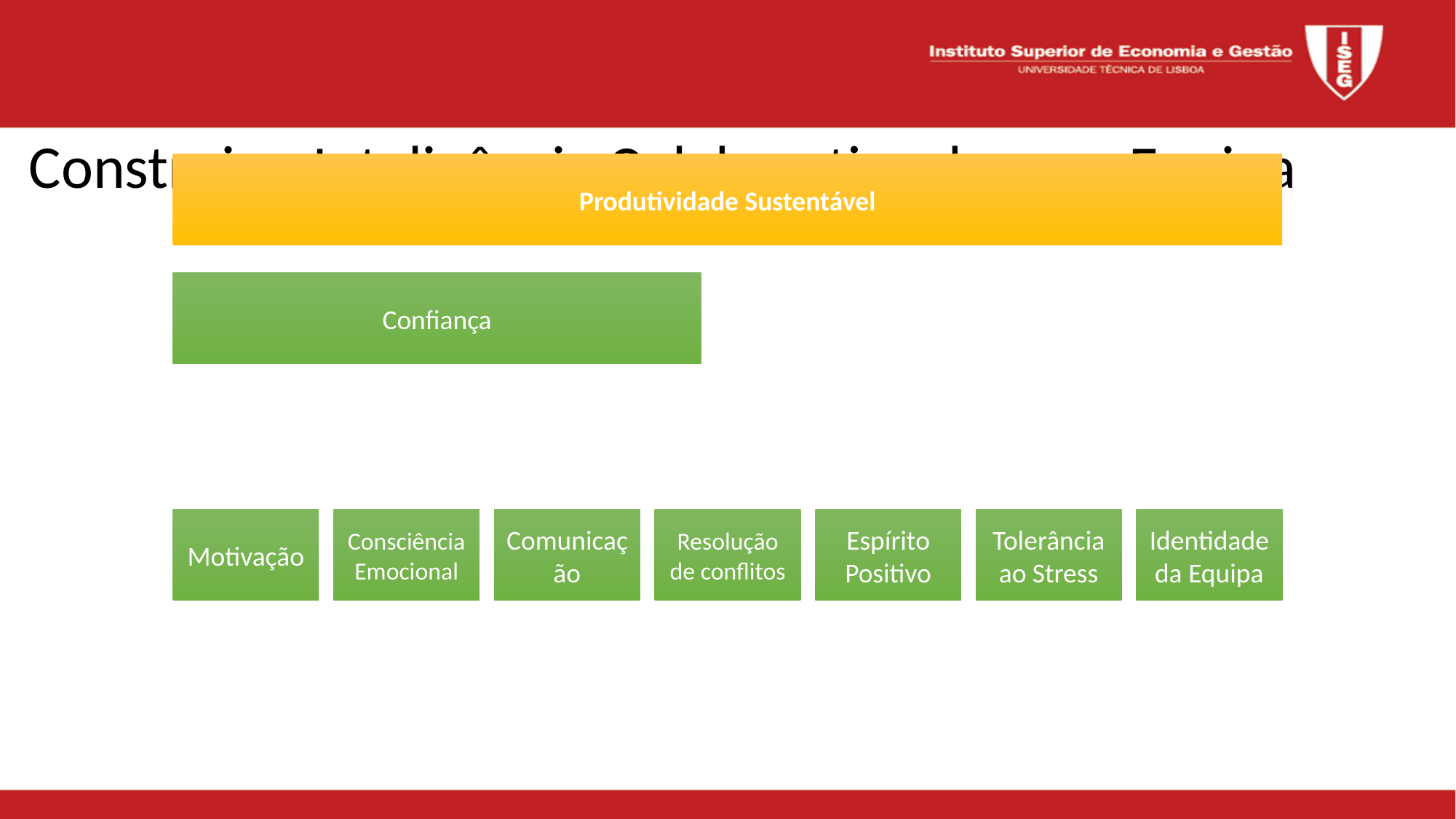

# Construir a Inteligência Colaborativa de uma Equipa
Confiança
Motivação
Comunicação
Resolução de conflitos
Consciência Emocional
Espírito Positivo
Tolerância ao Stress
Identidade da Equipa